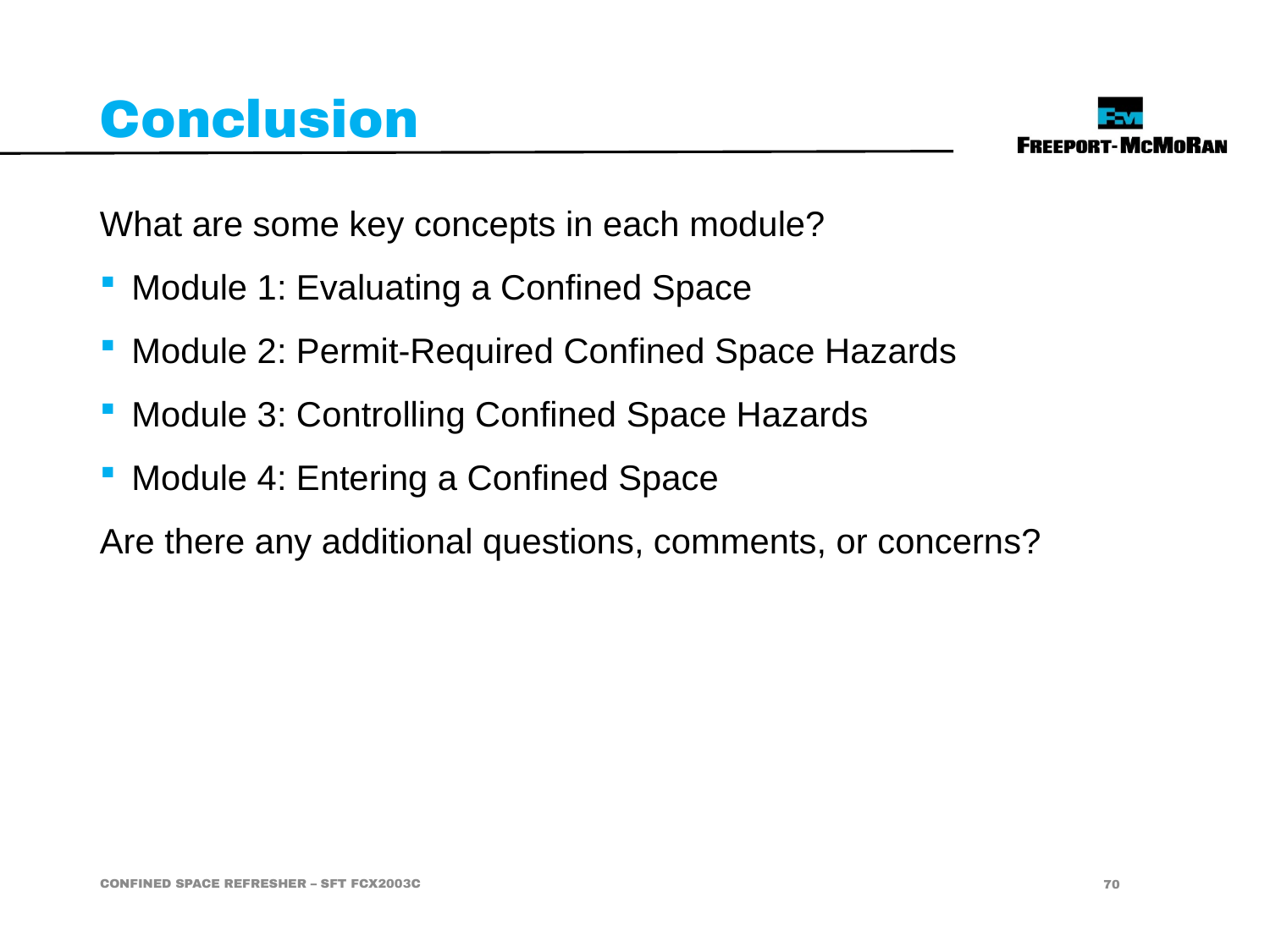

Conclusion
What are some key concepts in each module?
Module 1: Evaluating a Confined Space
Module 2: Permit-Required Confined Space Hazards
Module 3: Controlling Confined Space Hazards
Module 4: Entering a Confined Space
Are there any additional questions, comments, or concerns?
CONFINED SPACE REFRESHER – SFT FCX2003C
70